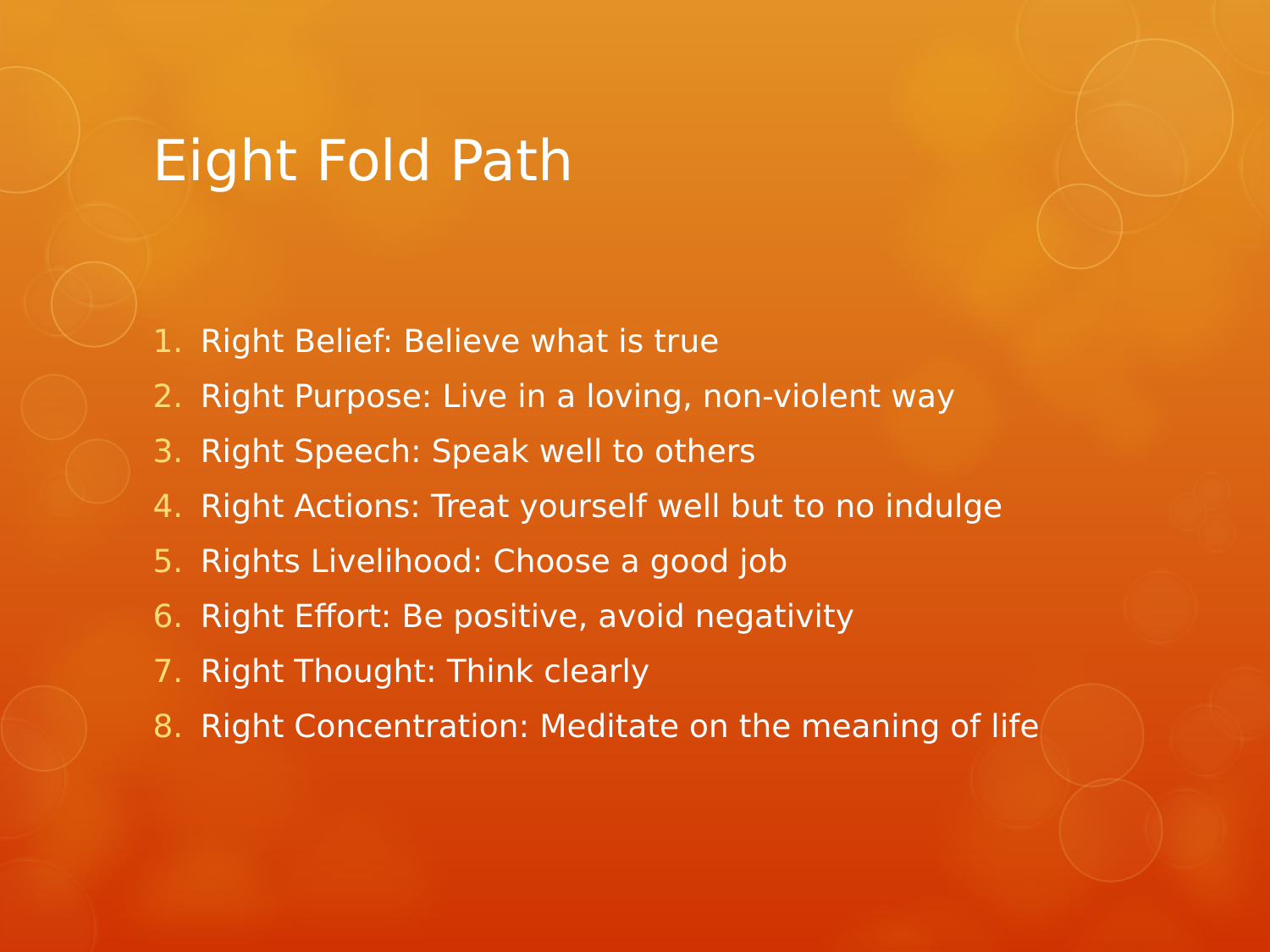

# Eight Fold Path
Right Belief: Believe what is true
Right Purpose: Live in a loving, non-violent way
Right Speech: Speak well to others
Right Actions: Treat yourself well but to no indulge
Rights Livelihood: Choose a good job
Right Effort: Be positive, avoid negativity
Right Thought: Think clearly
Right Concentration: Meditate on the meaning of life